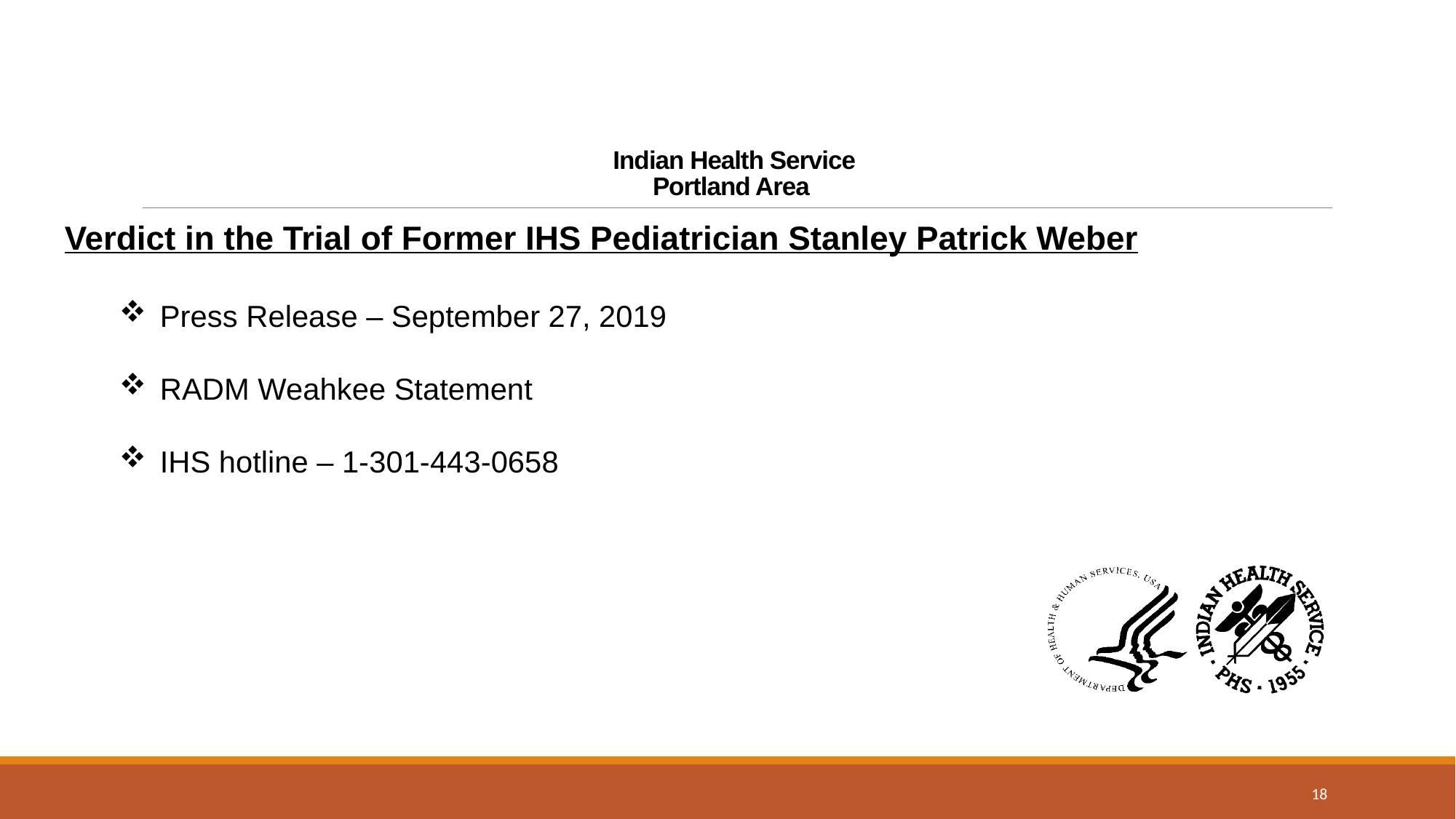

# Indian Health Service Portland Area
Verdict in the Trial of Former IHS Pediatrician Stanley Patrick Weber

Press Release – September 27, 2019

RADM Weahkee Statement

IHS hotline – 1-301-443-0658

18